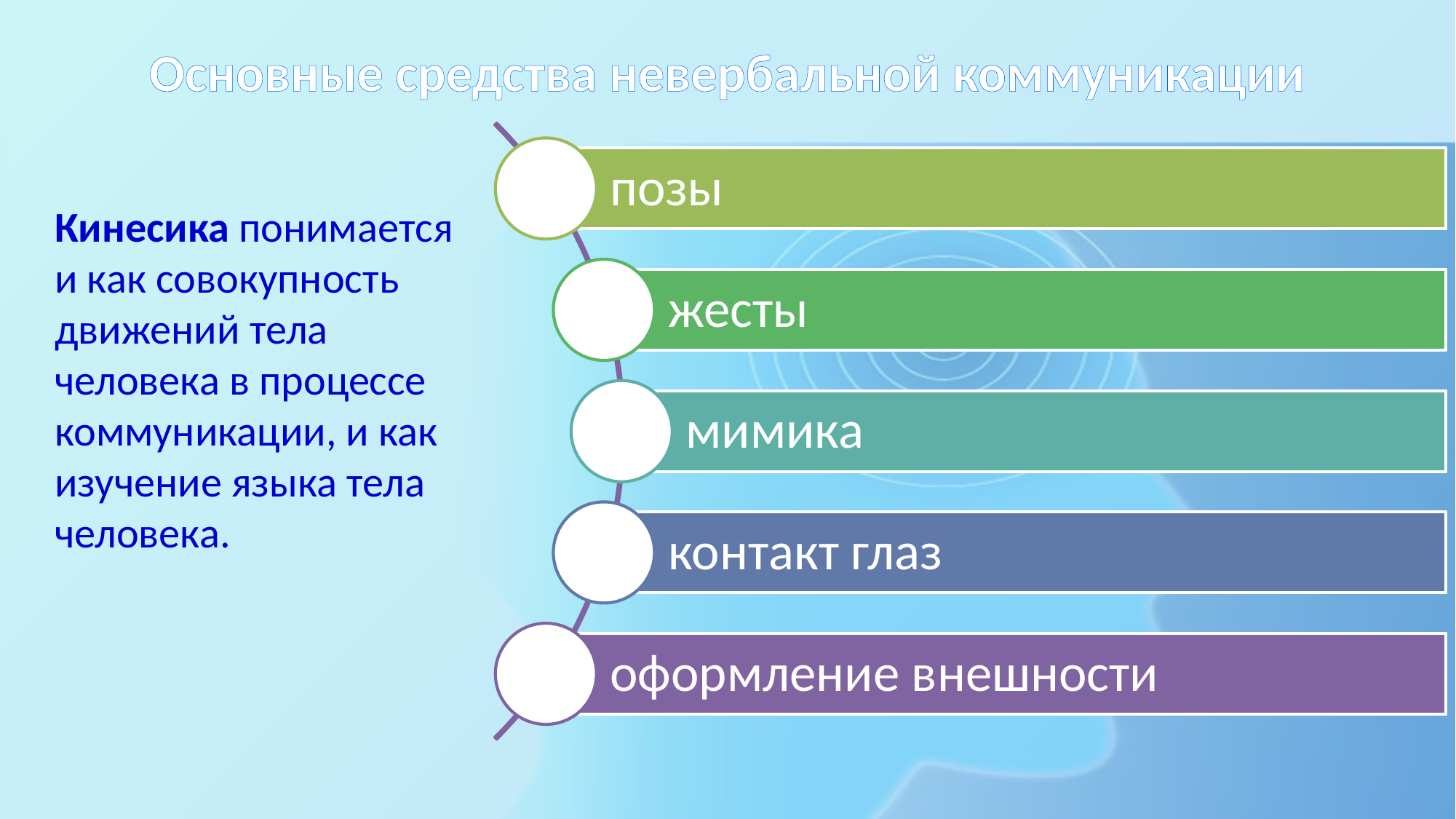

# Основные средства невербальной коммуникации
позы
жесты
мимика
контакт глаз
оформление внешности
Кинесика понимается и как совокупность движений тела человека в процессе коммуникации, и как изучение языка тела человека.